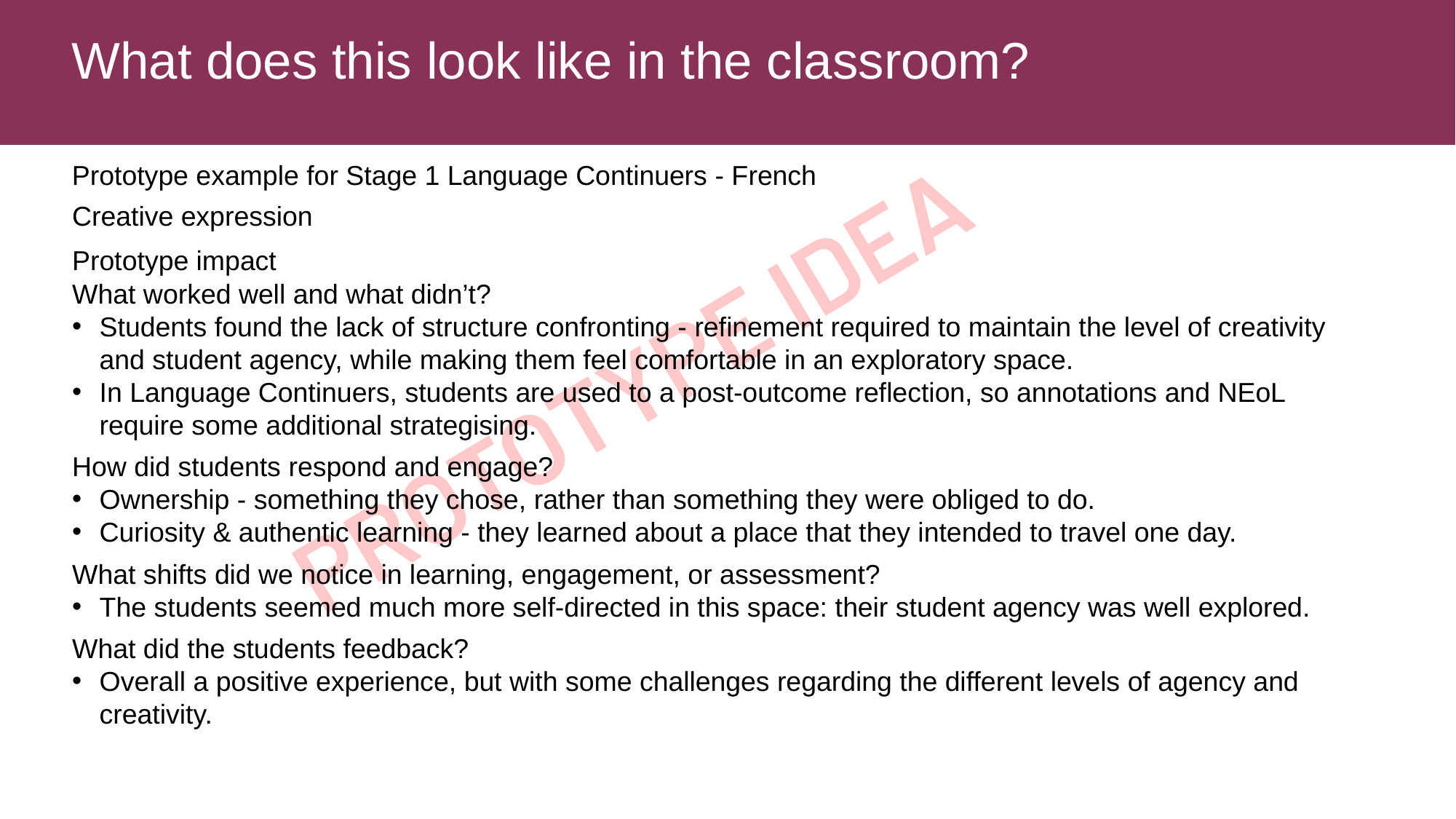

What does this look like in the classroom?
Prototype example for Stage 1 Language Continuers - French
Creative expression
Prototype impact
What worked well and what didn’t?​
Students found the lack of structure confronting - refinement required to maintain the level of creativity and student agency, while making them feel comfortable in an exploratory space.​
In Language Continuers, students are used to a post-outcome reflection, so annotations and NEoL require some additional strategising.​
How did students respond and engage?​
Ownership - something they chose, rather than something they were obliged to do.​
Curiosity & authentic learning - they learned about a place that they intended to travel one day.
What shifts did we notice in learning, engagement, or assessment?​
The students seemed much more self-directed in this space: their student agency was well explored.​
What did the students feedback?​
Overall a positive experience, but with some challenges regarding the different levels of agency and creativity.
PROTOTYPE IDEA